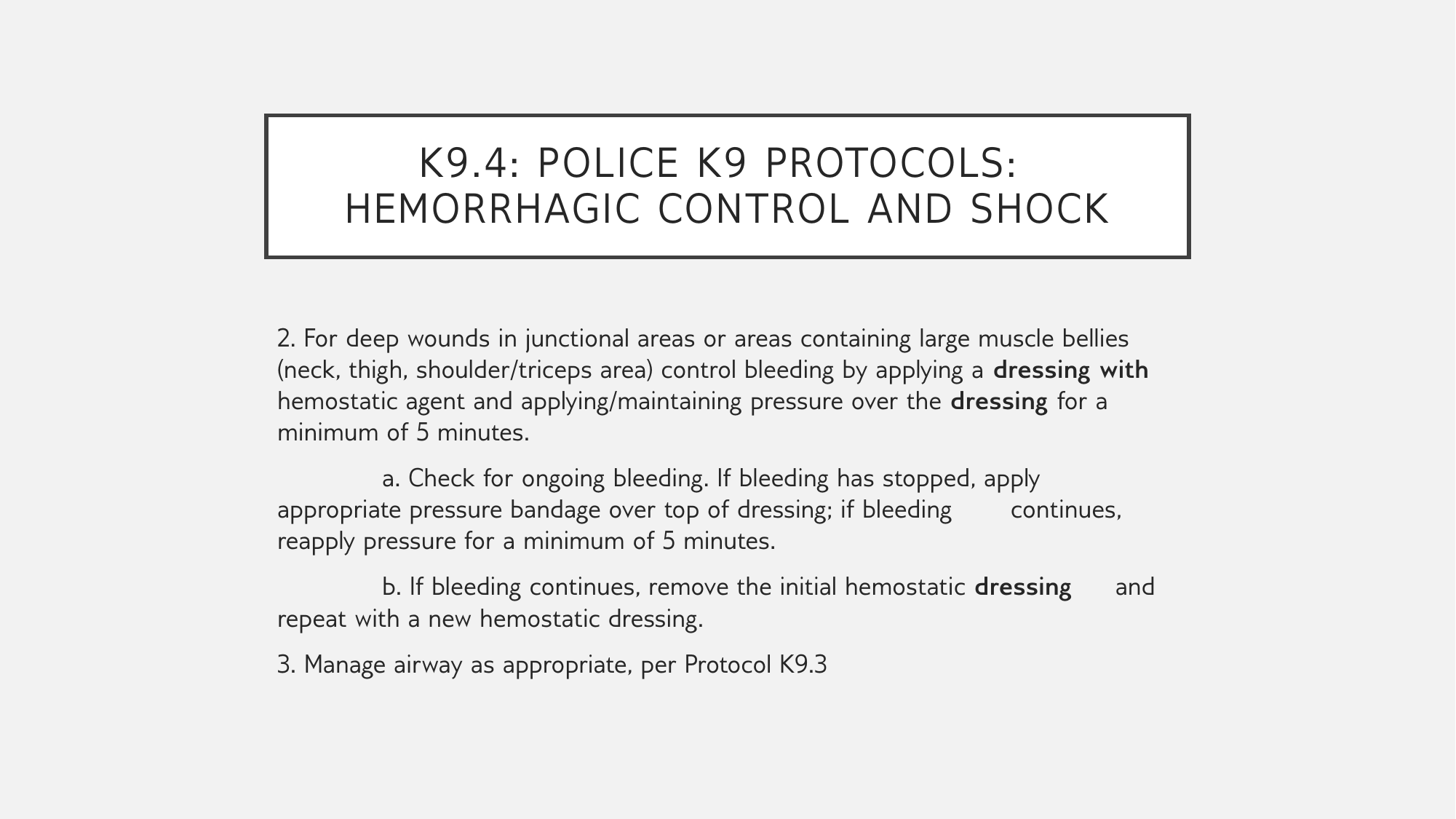

# K9.4: POLICE K9 PROTOCOLS: HEMORRHAGIC CONTROL AND SHOCK
2. For deep wounds in junctional areas or areas containing large muscle bellies (neck, thigh, shoulder/triceps area) control bleeding by applying a dressing with hemostatic agent and applying/maintaining pressure over the dressing for a minimum of 5 minutes.
	a. Check for ongoing bleeding. If bleeding has stopped, apply 	appropriate pressure bandage over top of dressing; if bleeding 	continues, reapply pressure for a minimum of 5 minutes.
	b. If bleeding continues, remove the initial hemostatic dressing 	and repeat with a new hemostatic dressing.
3. Manage airway as appropriate, per Protocol K9.3